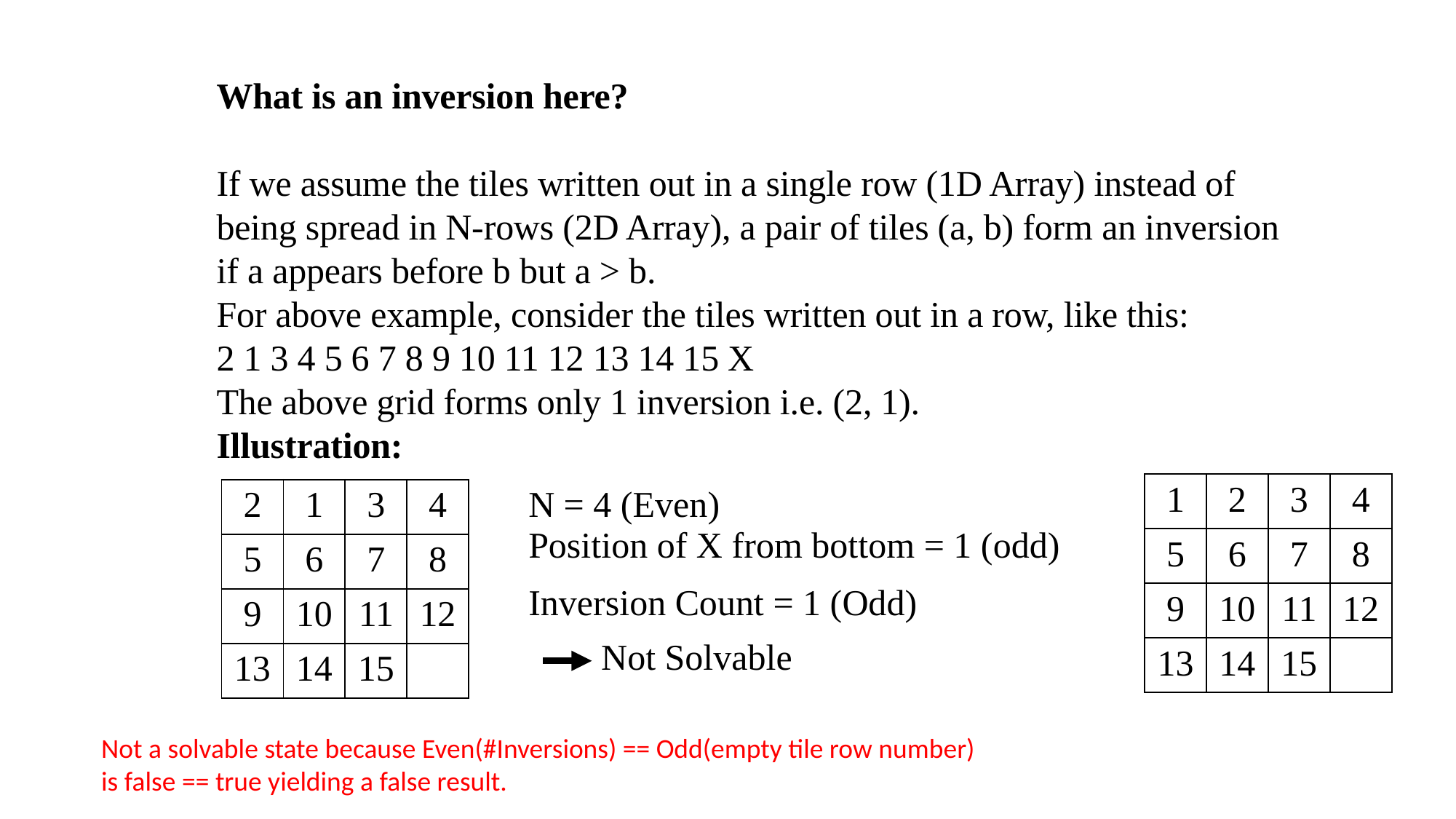

What is an inversion here?
If we assume the tiles written out in a single row (1D Array) instead of being spread in N-rows (2D Array), a pair of tiles (a, b) form an inversion if a appears before b but a > b. 
For above example, consider the tiles written out in a row, like this: 
2 1 3 4 5 6 7 8 9 10 11 12 13 14 15 X 
The above grid forms only 1 inversion i.e. (2, 1).
Illustration:
| 1 | 2 | 3 | 4 |
| --- | --- | --- | --- |
| 5 | 6 | 7 | 8 |
| 9 | 10 | 11 | 12 |
| 13 | 14 | 15 |  |
| 2 | 1 | 3 | 4 |
| --- | --- | --- | --- |
| 5 | 6 | 7 | 8 |
| 9 | 10 | 11 | 12 |
| 13 | 14 | 15 |  |
| N = 4 (Even) Position of X from bottom = 1 (odd) |
| --- |
| Inversion Count = 1 (Odd) |
| Not Solvable |
Not a solvable state because Even(#Inversions) == Odd(empty tile row number) is false == true yielding a false result.